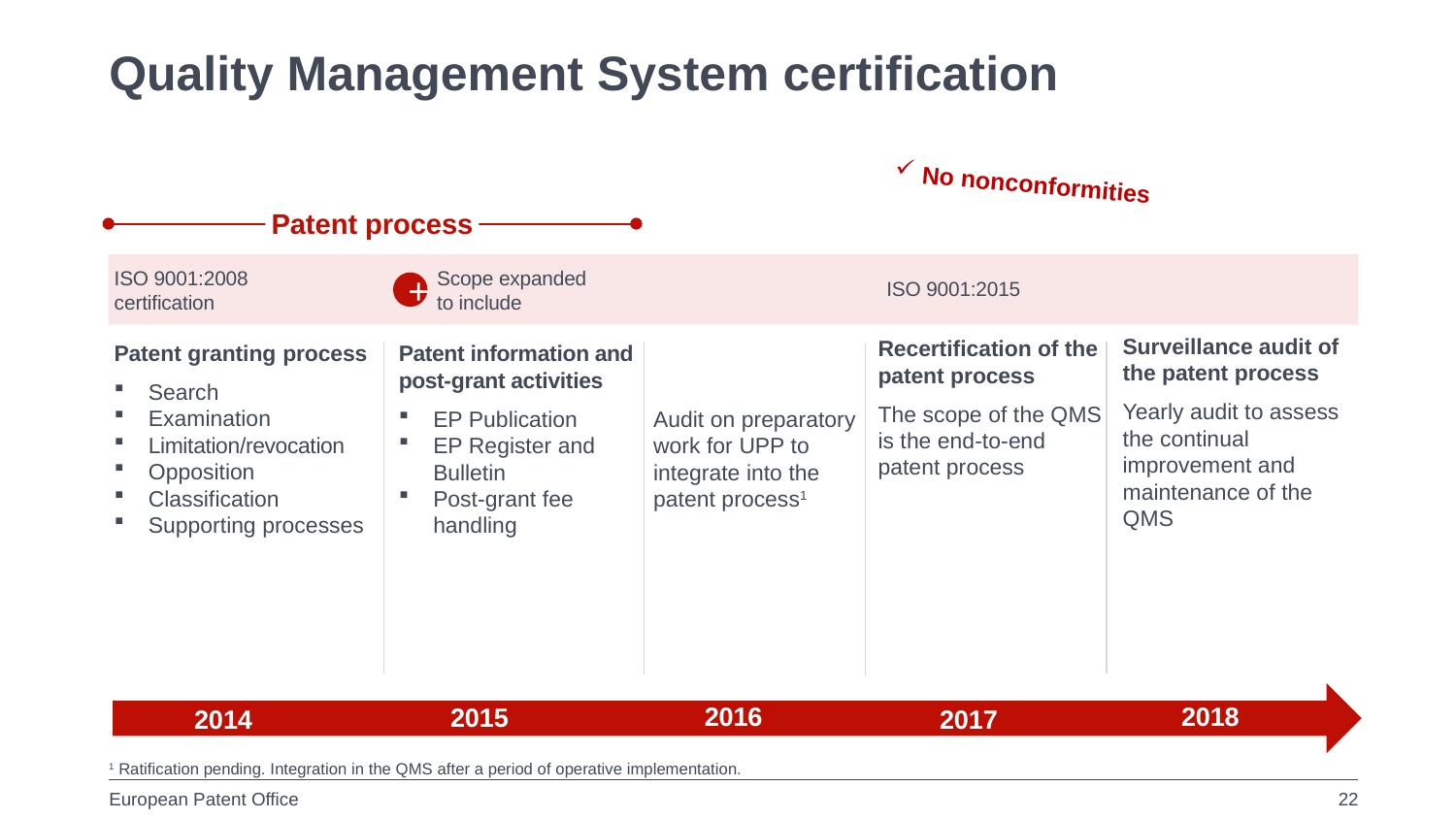

Quality Management System certification
No nonconformities
Patent process
ISO 9001:2015

ISO 9001:2008 certification
Scope expanded
to include
+
Surveillance audit of the patent process
Yearly audit to assess the continual improvement and maintenance of the QMS
Recertification of the  patent process
The scope of the QMS is the end-to-end patent process
Patent granting process
Search
Examination
Limitation/revocation
Opposition
Classification
Supporting processes
Patent information and post-grant activities
EP Publication
EP Register and Bulletin
Post-grant fee handling

Audit on preparatory  work for UPP to integrate into the patent process1

2018
2016
2015
2014
2017
2014	2015	2016	2017
1 Ratification pending. Integration in the QMS after a period of operative implementation.
22